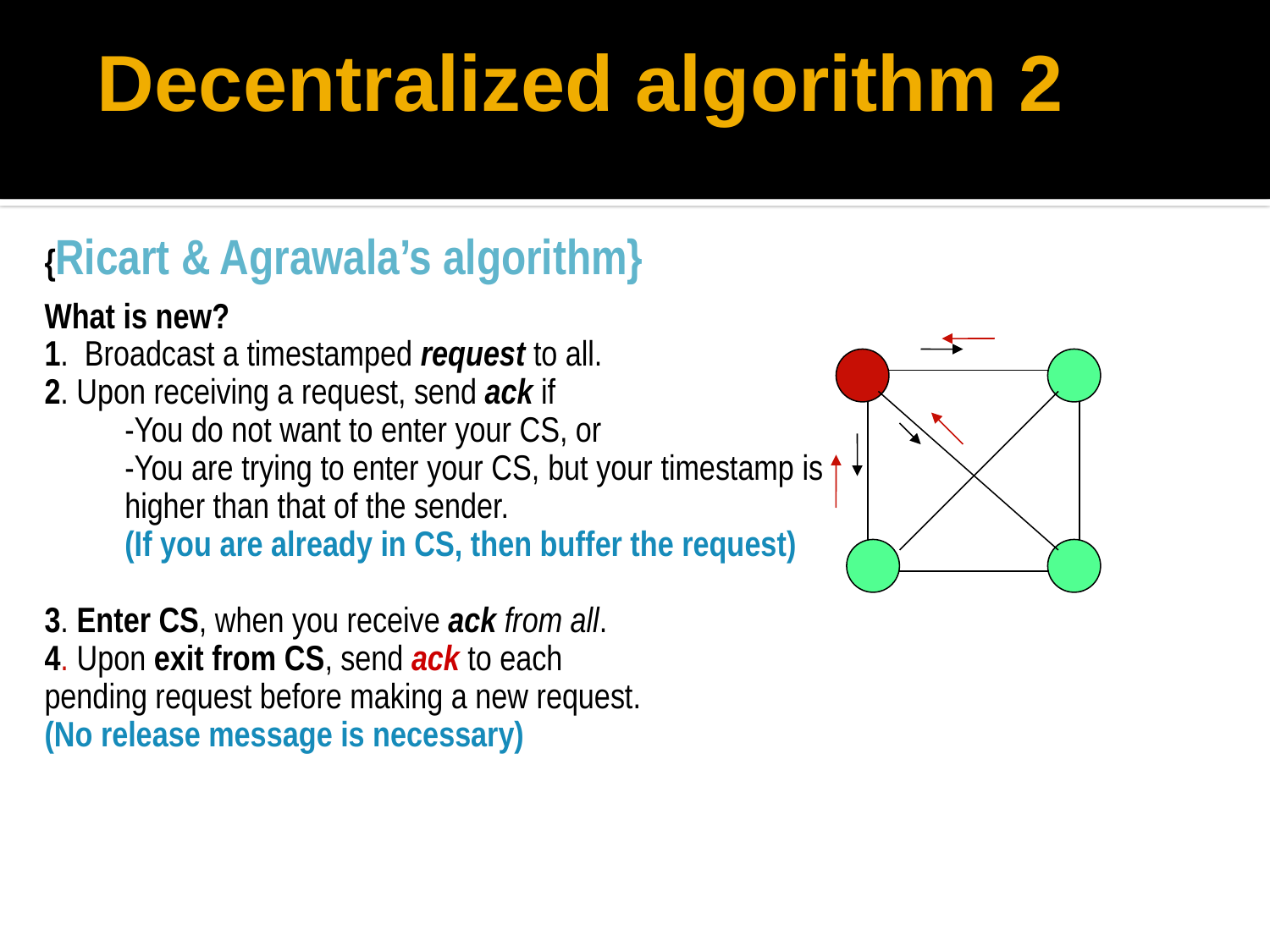

# Decentralized algorithm 2
{Ricart & Agrawala’s algorithm}
What is new?
1.  Broadcast a timestamped request to all.
2. Upon receiving a request, send ack if
	-You do not want to enter your CS, or
	-You are trying to enter your CS, but your timestamp is higher than that of the sender.
	(If you are already in CS, then buffer the request)

3. Enter CS, when you receive ack from all.
4. Upon exit from CS, send ack to each
pending request before making a new request.
(No release message is necessary)